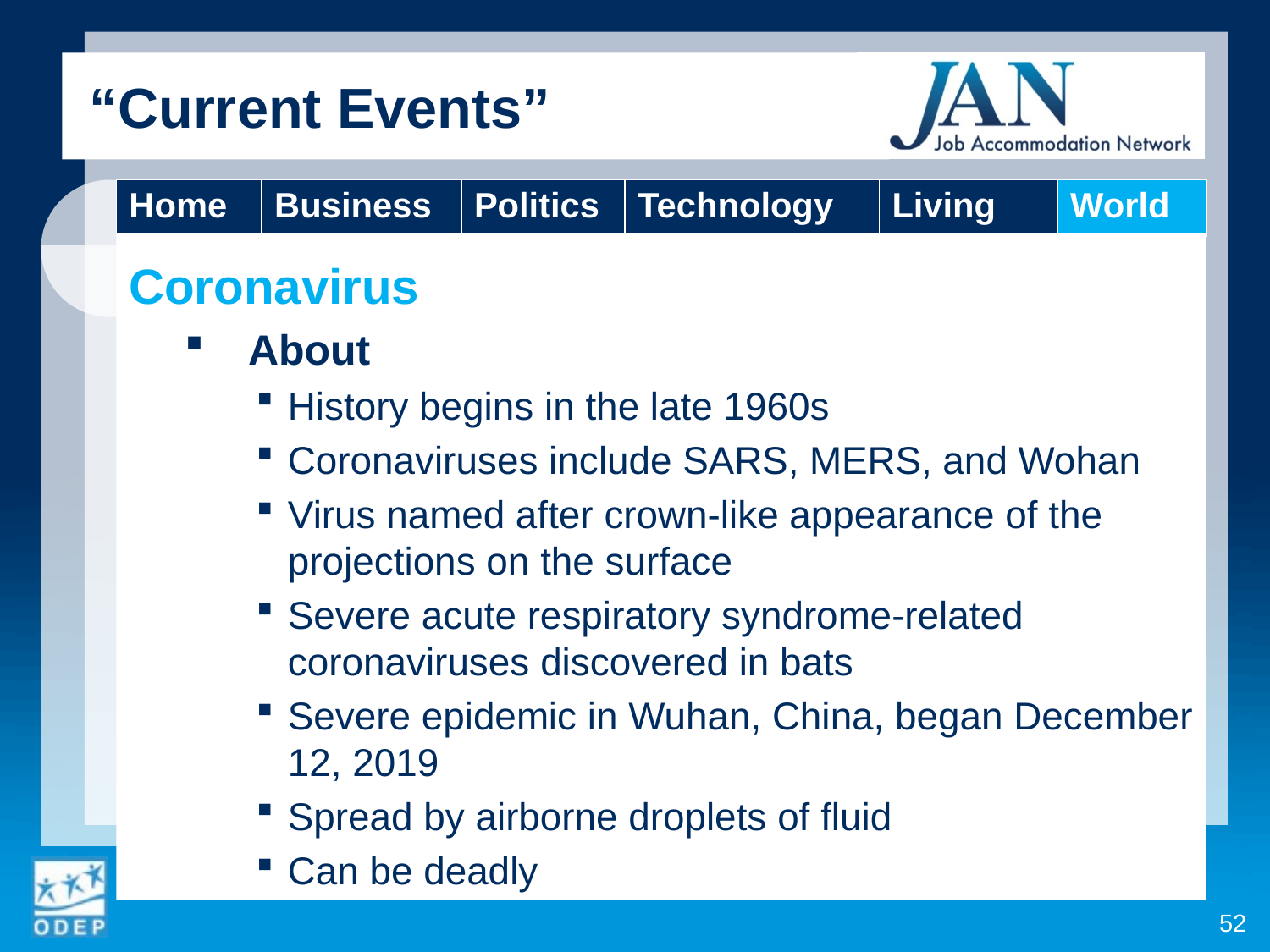

“Current Events”

Coronavirus
About
History begins in the late 1960s
Coronaviruses include SARS, MERS, and Wohan
Virus named after crown-like appearance of the projections on the surface
Severe acute respiratory syndrome-related coronaviruses discovered in bats
Severe epidemic in Wuhan, China, began December 12, 2019
Spread by airborne droplets of fluid
Can be deadly

| Home | Business | Politics | Technology | Living | World |
| --- | --- | --- | --- | --- | --- |
52